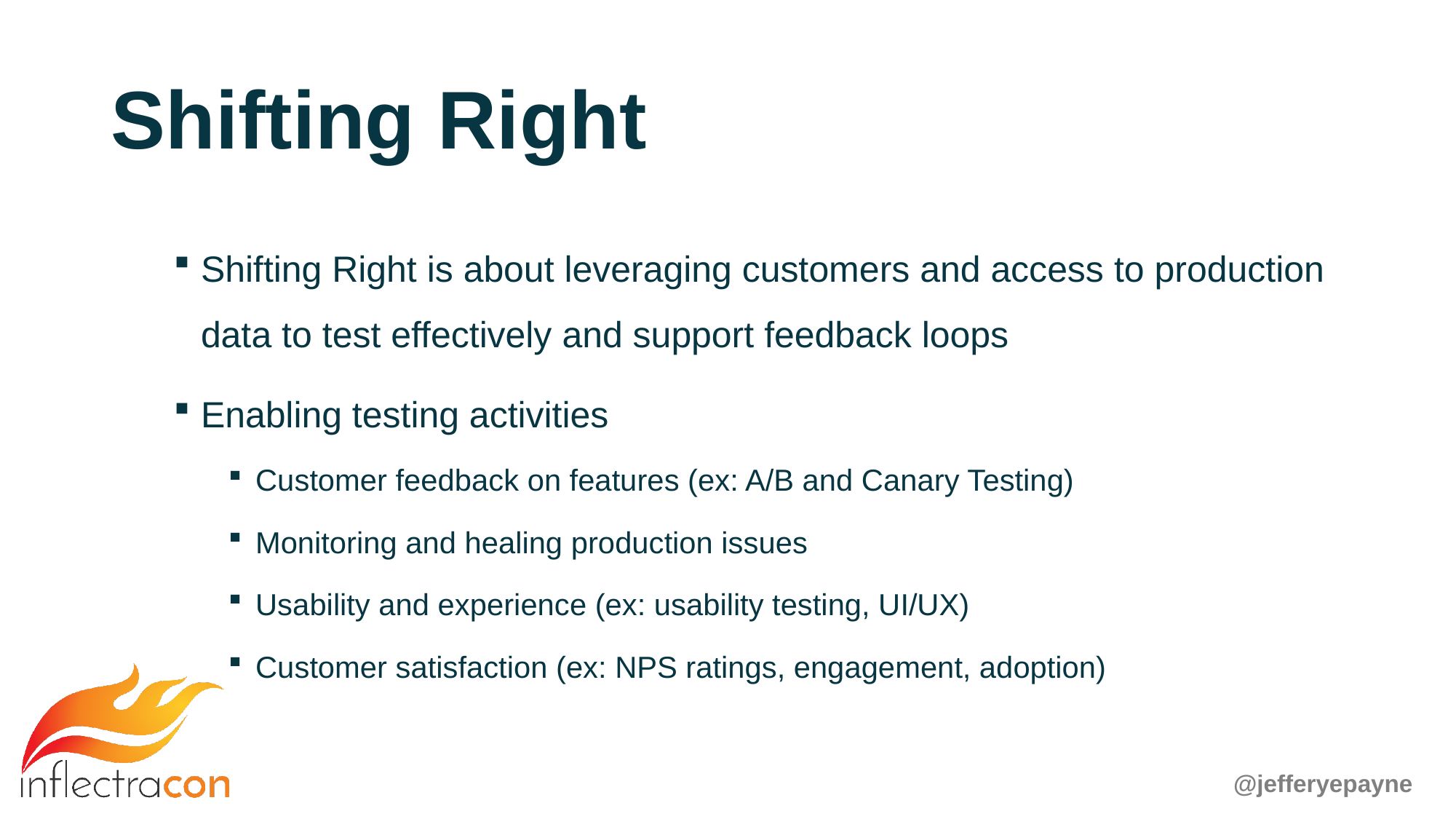

# Shifting Right
Shifting Right is about leveraging customers and access to production data to test effectively and support feedback loops
Enabling testing activities
Customer feedback on features (ex: A/B and Canary Testing)
Monitoring and healing production issues
Usability and experience (ex: usability testing, UI/UX)
Customer satisfaction (ex: NPS ratings, engagement, adoption)